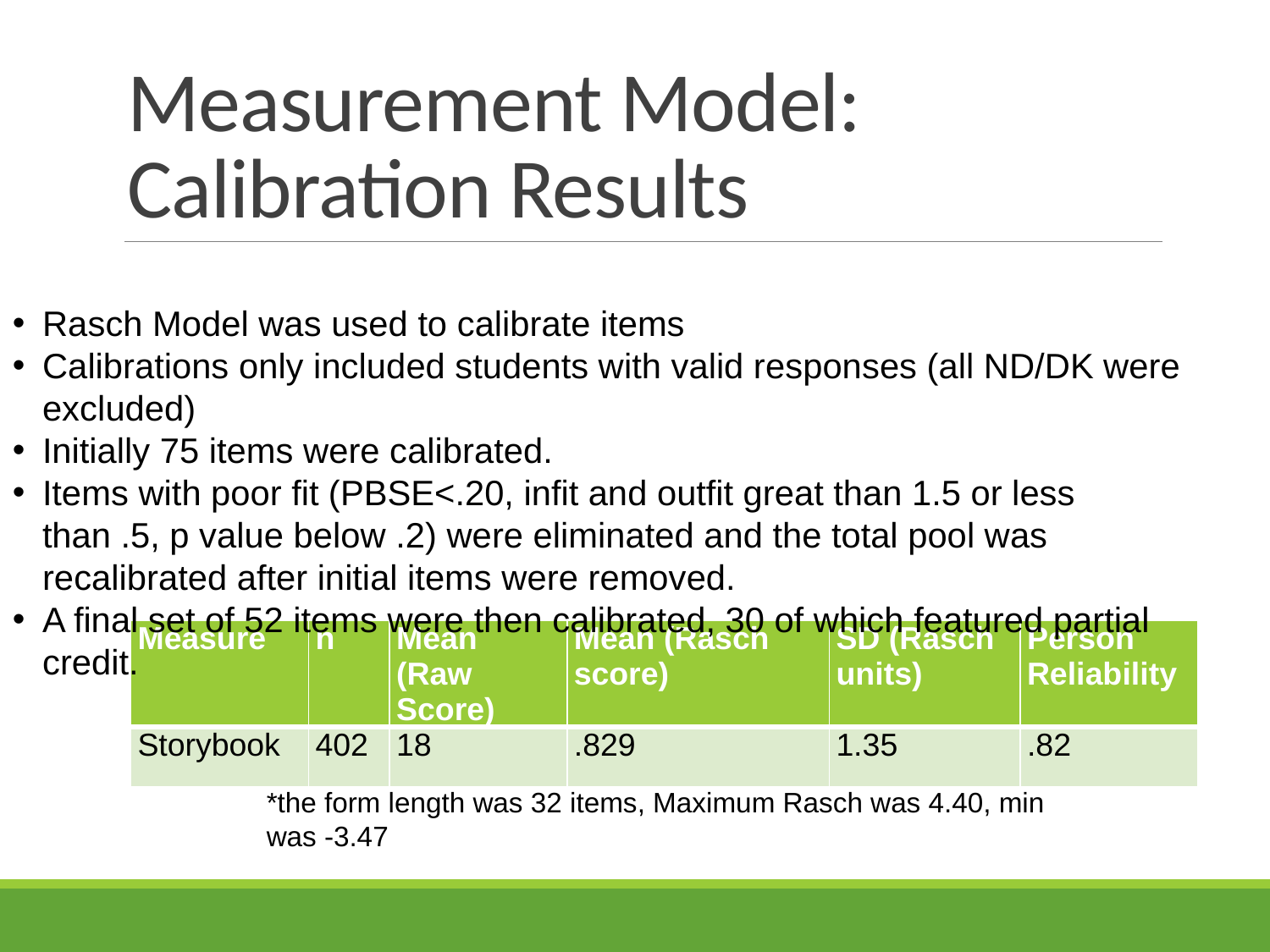

# Measurement Model: Calibration Results
Rasch Model was used to calibrate items
Calibrations only included students with valid responses (all ND/DK were excluded)
Initially 75 items were calibrated.
Items with poor fit (PBSE<.20, infit and outfit great than 1.5 or less than .5, p value below .2) were eliminated and the total pool was recalibrated after initial items were removed.
A final set of 52 items were then calibrated, 30 of which featured partial credit.

| Measure | n | Mean (Raw Score) | Mean (Rasch score) | SD (Rasch units) | Person Reliability |
| --- | --- | --- | --- | --- | --- |
| Storybook | 402 | 18 | .829 | 1.35 | .82 |
*the form length was 32 items, Maximum Rasch was 4.40, min was -3.47